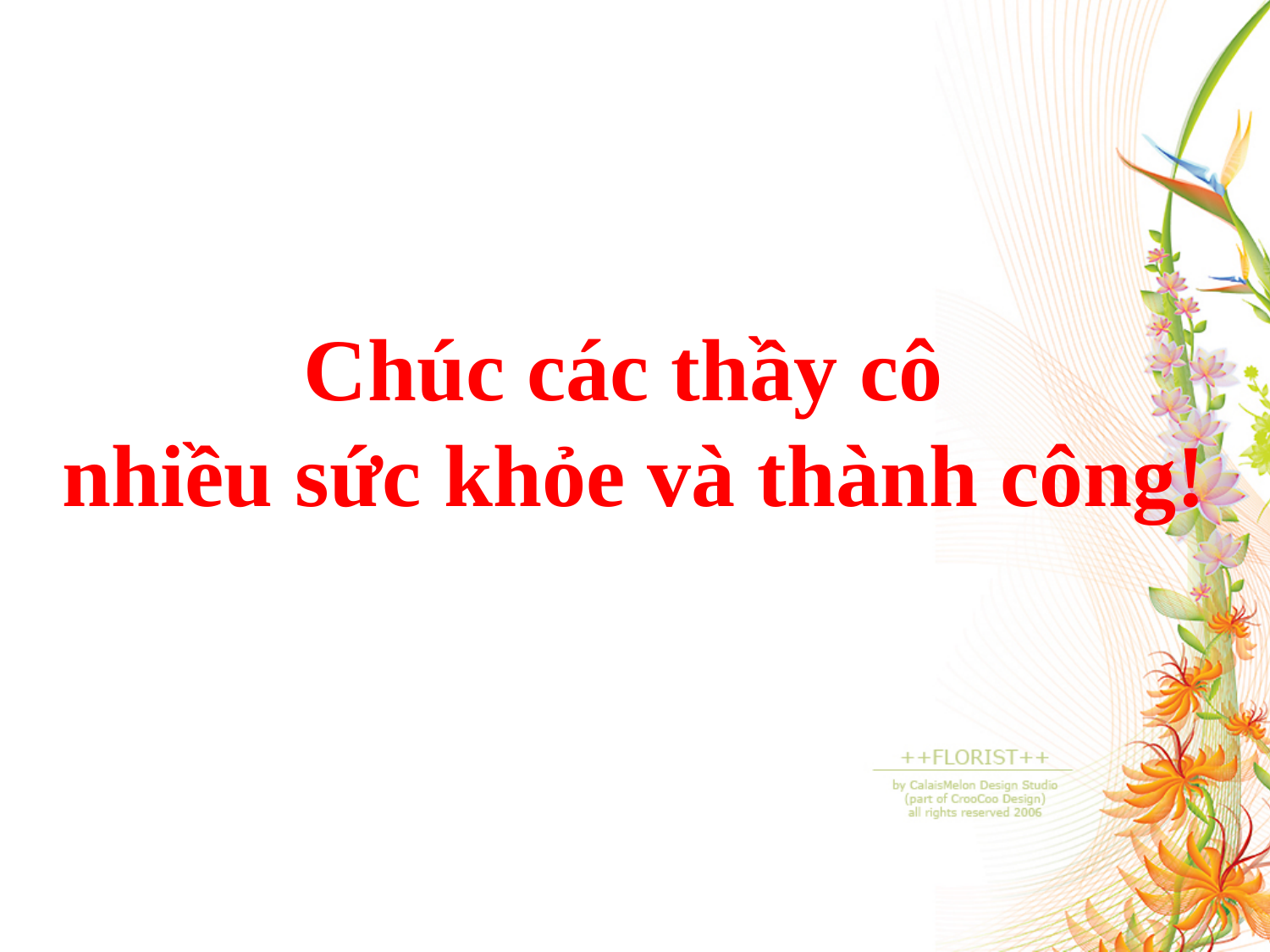

Chúc các thầy cô
nhiều sức khỏe và thành công!